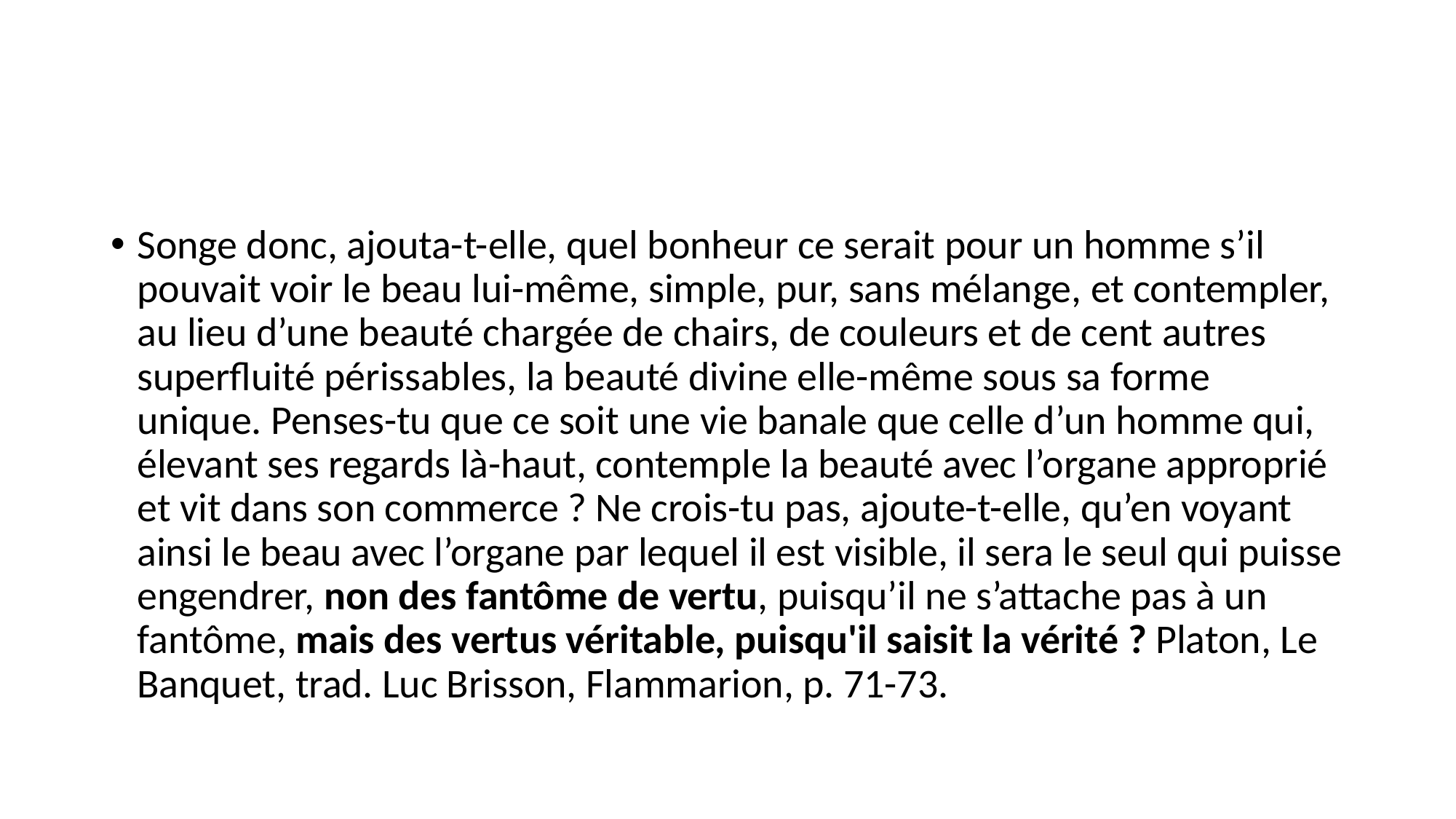

#
Songe donc, ajouta-t-elle, quel bonheur ce serait pour un homme s’il pouvait voir le beau lui-même, simple, pur, sans mélange, et contempler, au lieu d’une beauté chargée de chairs, de couleurs et de cent autres superfluité périssables, la beauté divine elle-même sous sa forme unique. Penses-tu que ce soit une vie banale que celle d’un homme qui, élevant ses regards là-haut, contemple la beauté avec l’organe approprié et vit dans son commerce ? Ne crois-tu pas, ajoute-t-elle, qu’en voyant ainsi le beau avec l’organe par lequel il est visible, il sera le seul qui puisse engendrer, non des fantôme de vertu, puisqu’il ne s’attache pas à un fantôme, mais des vertus véritable, puisqu'il saisit la vérité ? Platon, Le Banquet, trad. Luc Brisson, Flammarion, p. 71-73.